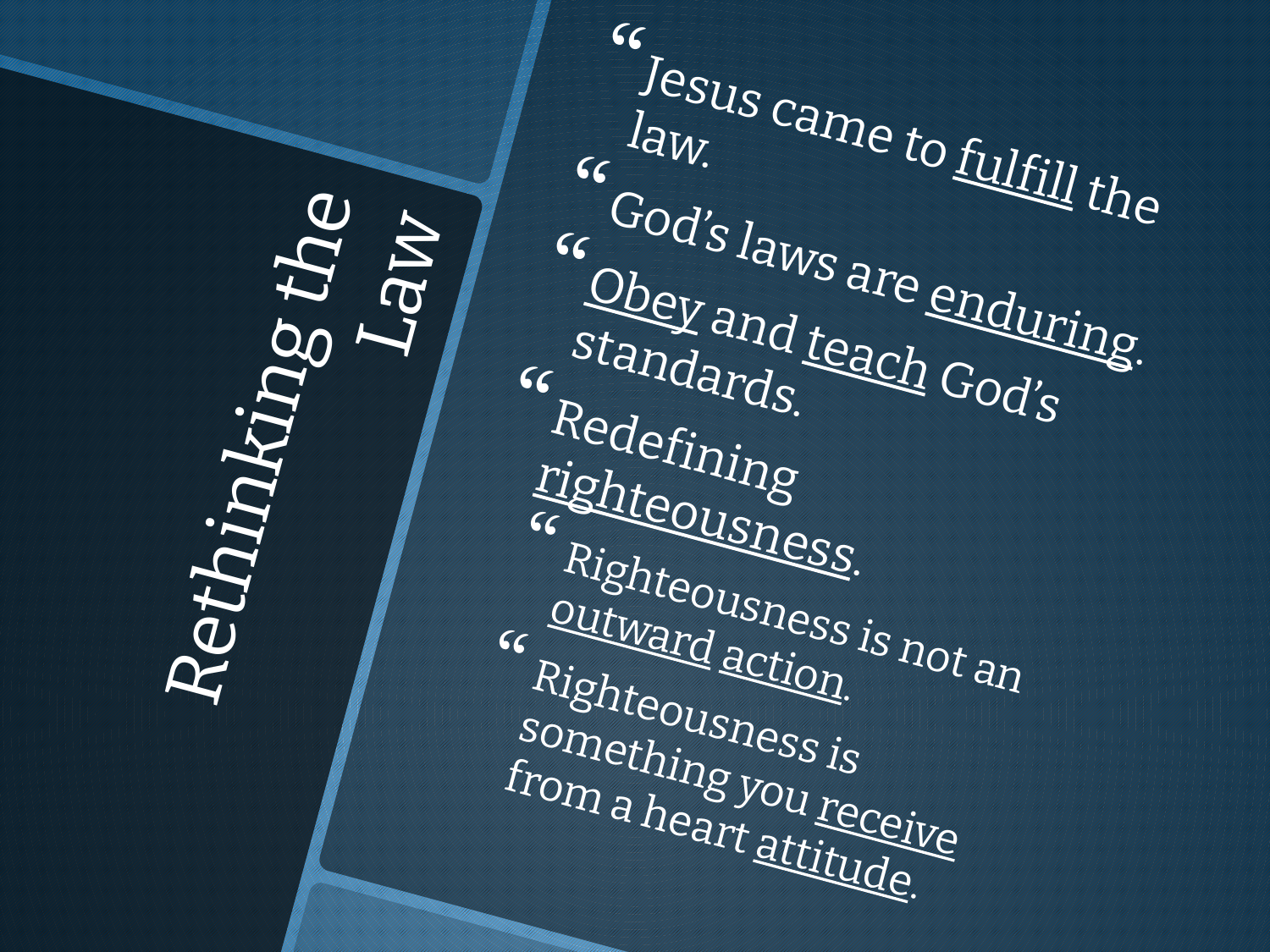

Jesus came to fulfill the law.
God’s laws are enduring.
Obey and teach God’s standards.
Redefining righteousness.
Righteousness is not an outward action.
Righteousness is something you receive from a heart attitude.
# Rethinking the Law